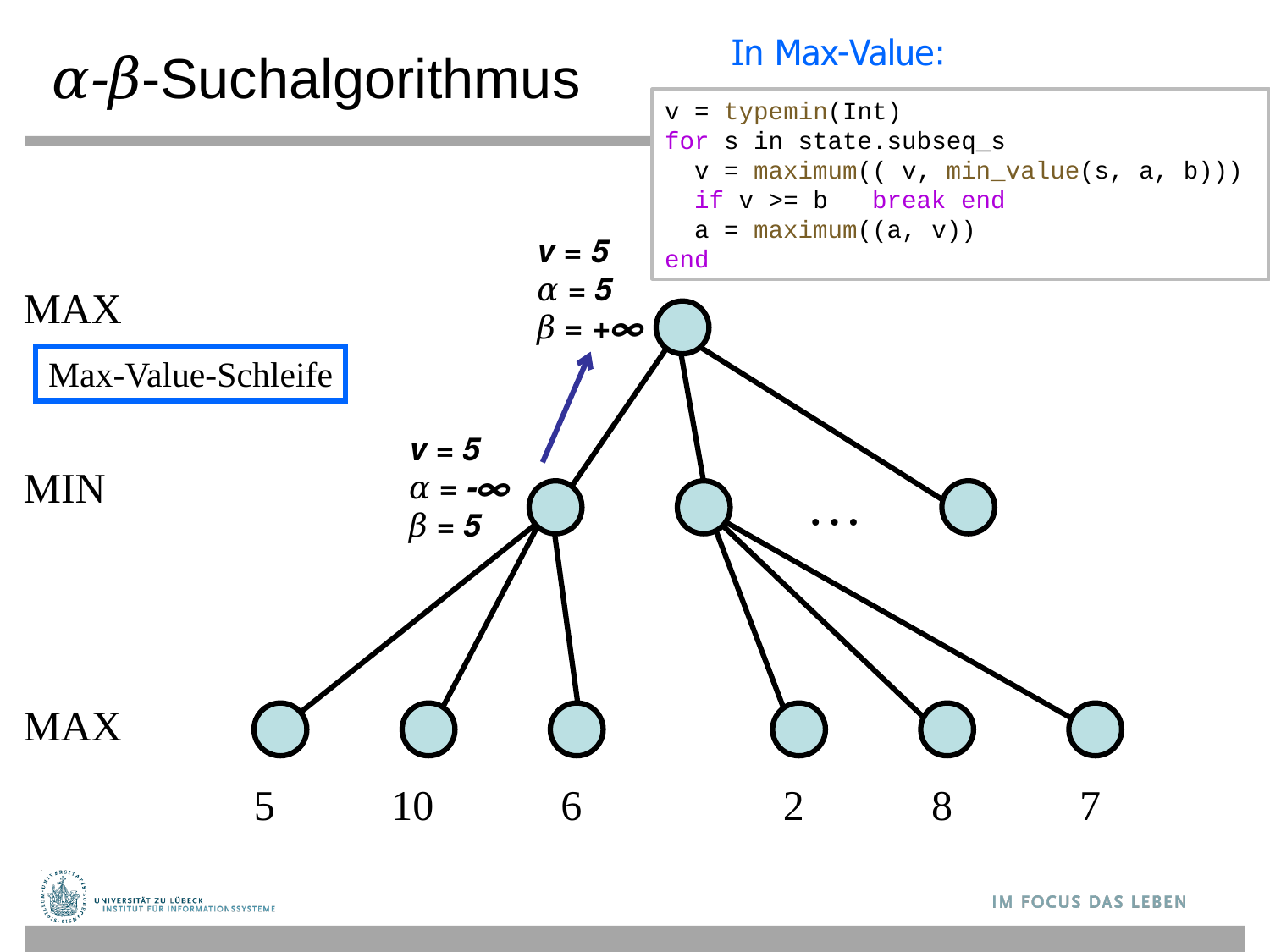

In Max-Value:
# 𝛼-𝛽-Suchalgorithmus
v = typemin(Int)
for s in state.subseq_s
  v = maximum(( v, min_value(s, a, b)))
  if v >= b   break end
  a = maximum((a, v))
end
v = 5
𝛼 = 5
𝛽 = +∞
MAX

Max-Value-Schleife
v = 5
𝛼 = -∞
𝛽 = 5
MIN
…

MAX

5           10            6                   2            8            7